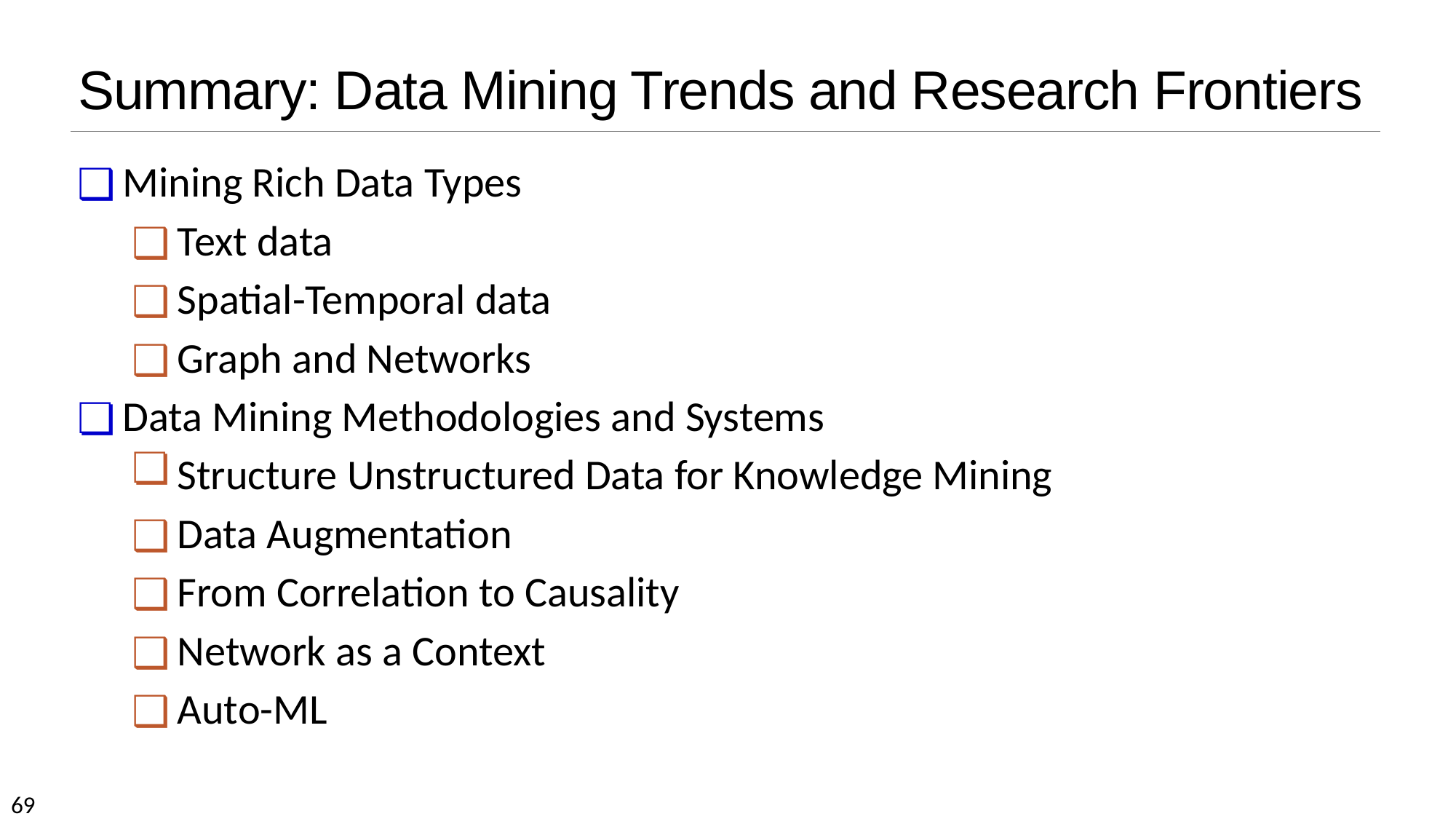

# Summary: Data Mining Trends and Research Frontiers
Mining Rich Data Types
Text data
Spatial-Temporal data
Graph and Networks
Data Mining Methodologies and Systems
Structure Unstructured Data for Knowledge Mining
Data Augmentation
From Correlation to Causality
Network as a Context
Auto-ML